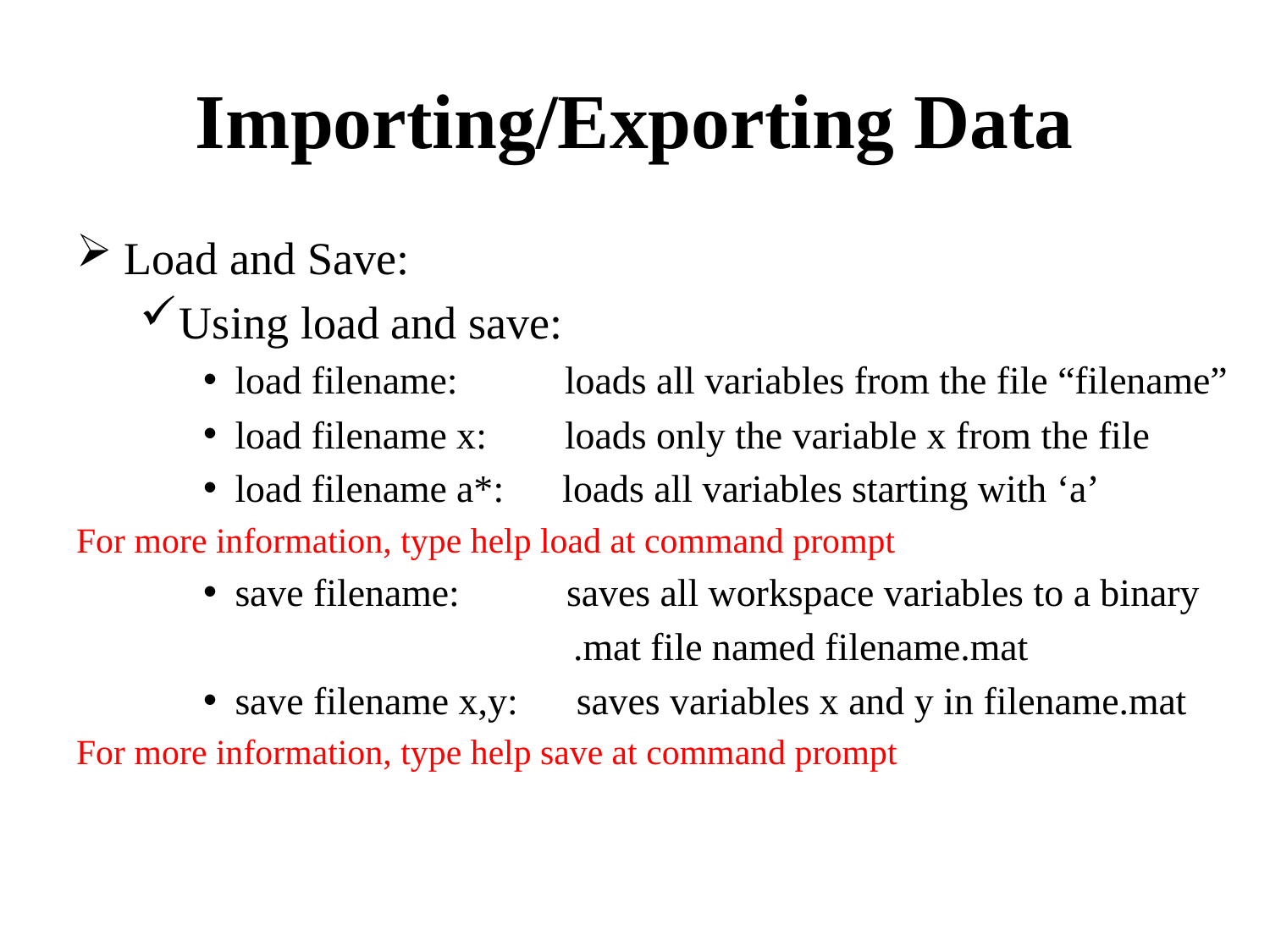

# Importing/Exporting Data
Load and Save:
Using load and save:
load filename:           loads all variables from the file “filename”
load filename x:        loads only the variable x from the file
load filename a*:      loads all variables starting with ‘a’
For more information, type help load at command prompt
save filename:           saves all workspace variables to a binary
                                      .mat file named filename.mat
save filename x,y:      saves variables x and y in filename.mat
For more information, type help save at command prompt